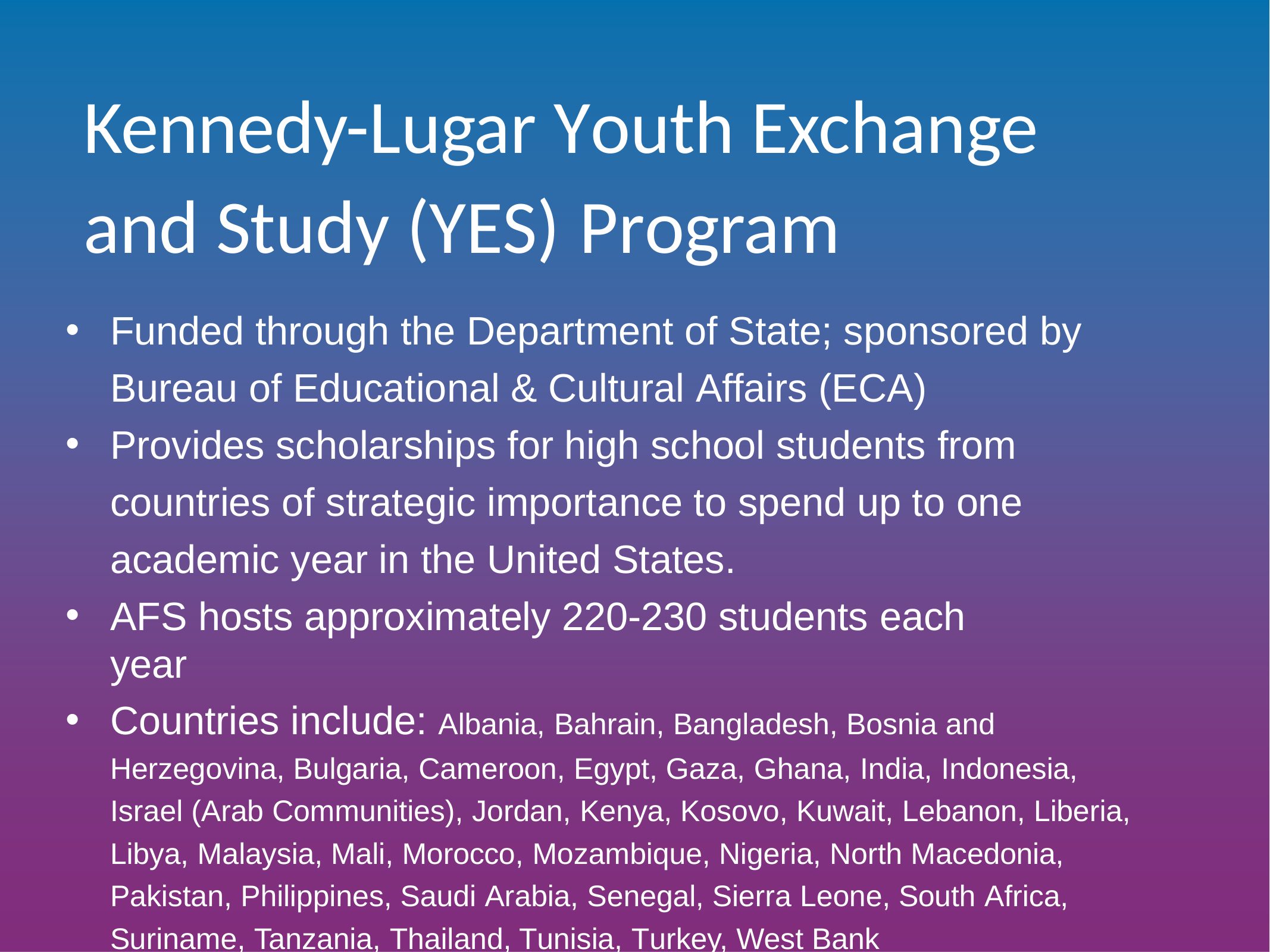

Kennedy-Lugar Youth Exchange and Study (YES)	Program
Funded through the Department of State; sponsored by Bureau of Educational & Cultural Affairs (ECA)
Provides scholarships for high school students from countries of strategic importance to spend up to one academic year in the United States.
AFS hosts approximately 220-230 students each year
Countries include: Albania, Bahrain, Bangladesh, Bosnia and Herzegovina, Bulgaria, Cameroon, Egypt, Gaza, Ghana, India, Indonesia, Israel (Arab Communities), Jordan, Kenya, Kosovo, Kuwait, Lebanon, Liberia, Libya, Malaysia, Mali, Morocco, Mozambique, Nigeria, North Macedonia, Pakistan, Philippines, Saudi Arabia, Senegal, Sierra Leone, South Africa, Suriname, Tanzania, Thailand, Tunisia, Turkey, West Bank